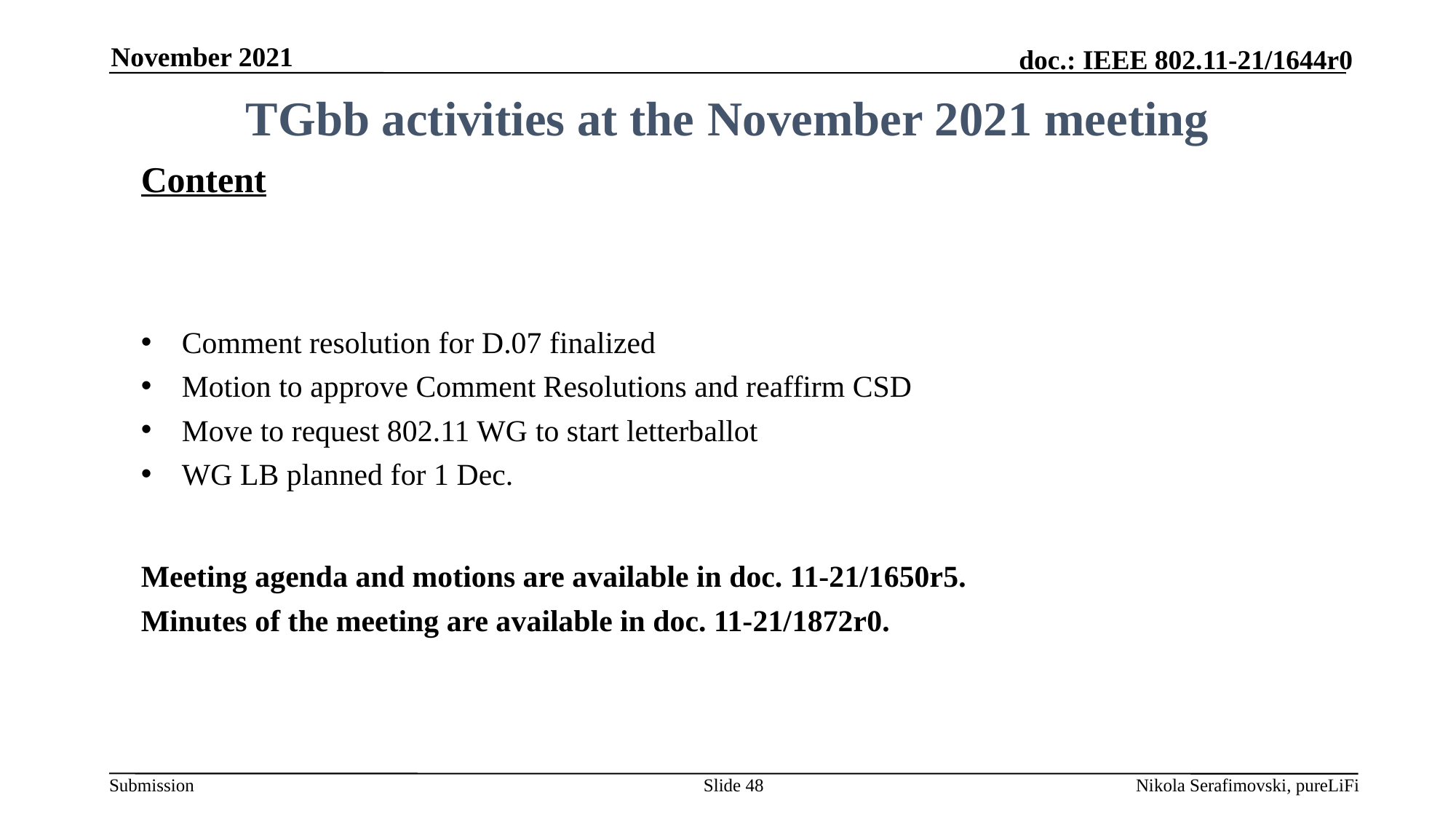

November 2021
# TGbb activities at the November 2021 meeting
Content

Comment resolution for D.07 finalized
Motion to approve Comment Resolutions and reaffirm CSD
Move to request 802.11 WG to start letterballot
WG LB planned for 1 Dec.

Meeting agenda and motions are available in doc. 11-21/1650r5.
Minutes of the meeting are available in doc. 11-21/1872r0.
Slide 48
Nikola Serafimovski, pureLiFi